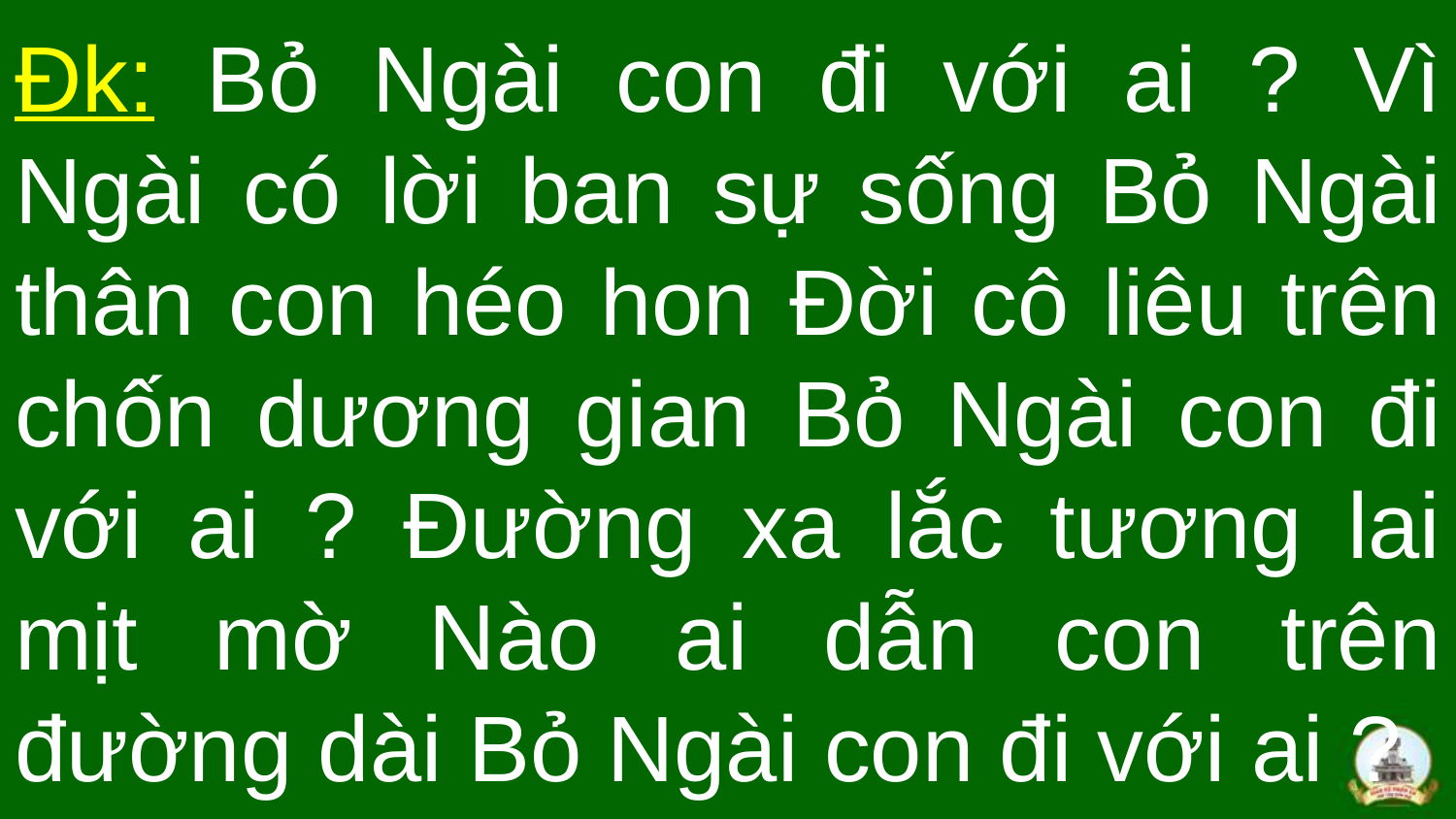

# Đk: Bỏ Ngài con đi với ai ? Vì Ngài có lời ban sự sống Bỏ Ngài thân con héo hon Đời cô liêu trên chốn dương gian Bỏ Ngài con đi với ai ? Đường xa lắc tương lai mịt mờ Nào ai dẫn con trên đường dài Bỏ Ngài con đi với ai ?